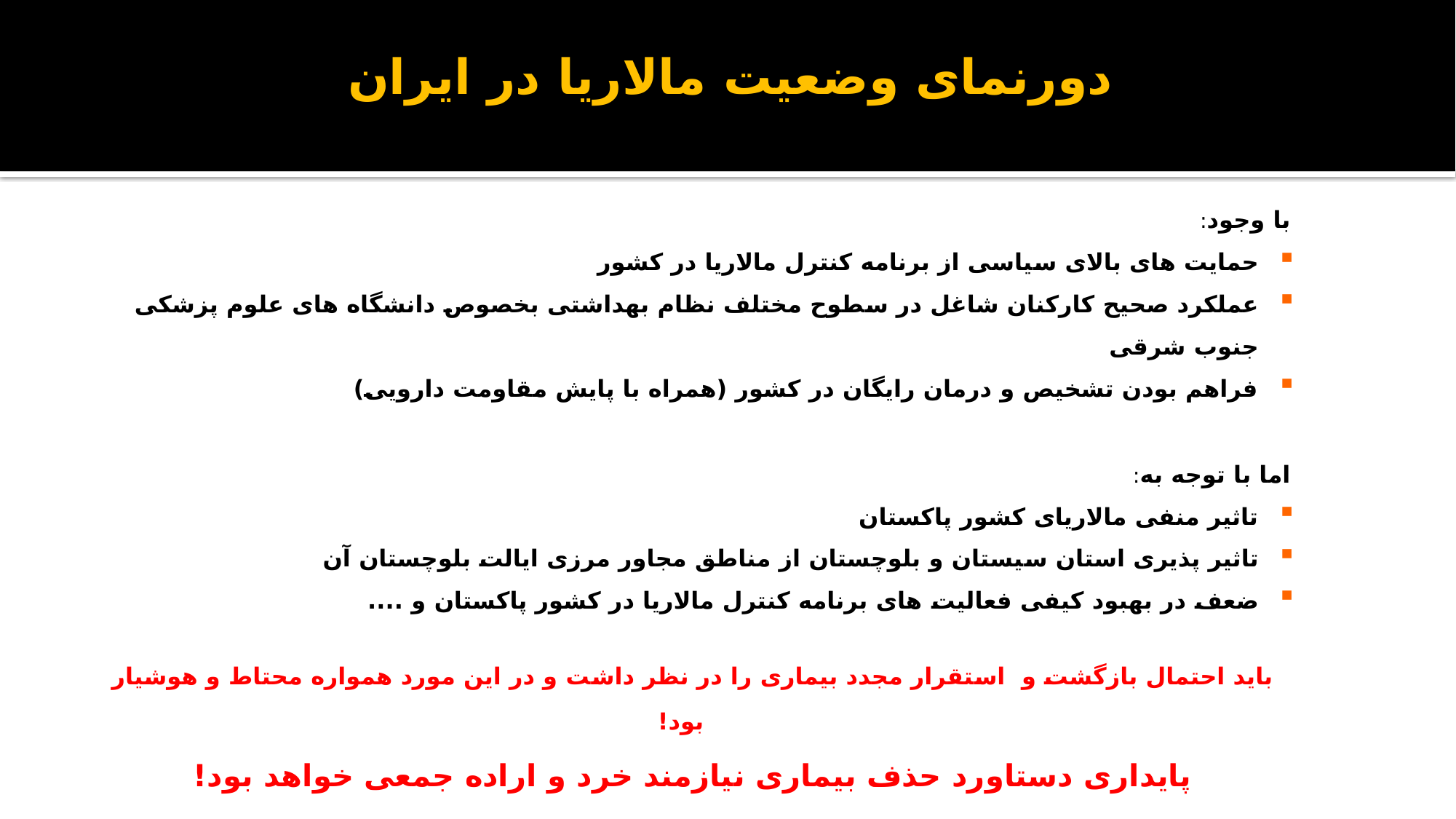

# دورنمای وضعیت مالاریا در ایران
با وجود:
حمایت های بالای سیاسی از برنامه کنترل مالاریا در کشور
عملکرد صحیح کارکنان شاغل در سطوح مختلف نظام بهداشتی بخصوص دانشگاه های علوم پزشکی جنوب شرقی
فراهم بودن تشخیص و درمان رایگان در کشور (همراه با پایش مقاومت دارویی)

اما با توجه به:
تاثیر منفی مالاریای کشور پاکستان
تاثیر پذیری استان سیستان و بلوچستان از مناطق مجاور مرزی ایالت بلوچستان آن
ضعف در بهبود کیفی فعالیت های برنامه کنترل مالاریا در کشور پاکستان و ....

باید احتمال بازگشت و  استقرار مجدد بیماری را در نظر داشت و در این مورد همواره محتاط و هوشیار بود!
پایداری دستاورد حذف بیماری نیازمند خرد و اراده جمعی خواهد بود!